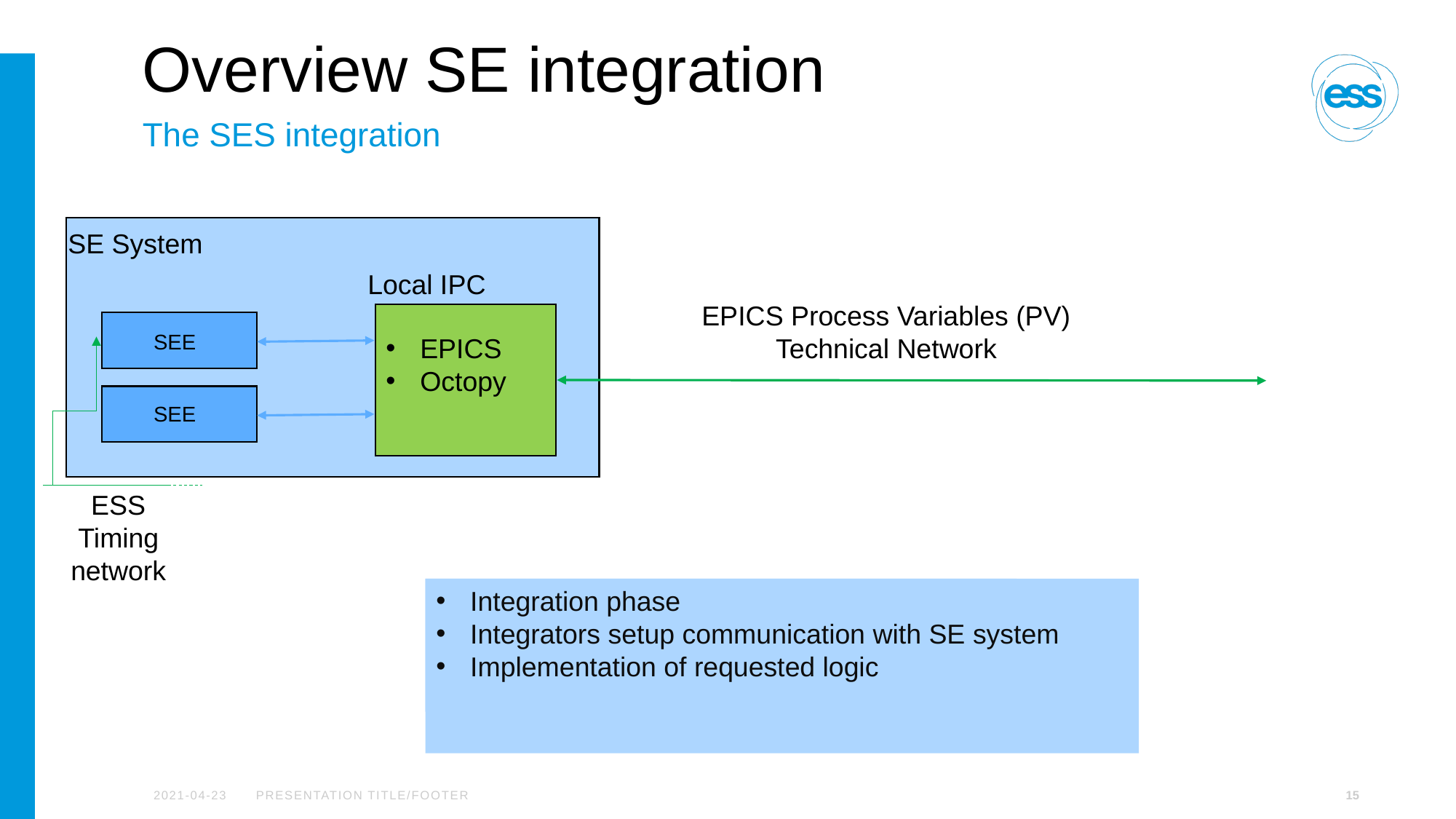

# Overview SE integration
The SES integration

SE System
Local IPC
EPICS Process Variables (PV)
Technical Network
EPICS
Octopy

SEE

SEE
ESS Timing network
Integration phase
Integrators setup communication with SE system
Implementation of requested logic

2021-04-23
PRESENTATION TITLE/FOOTER
15